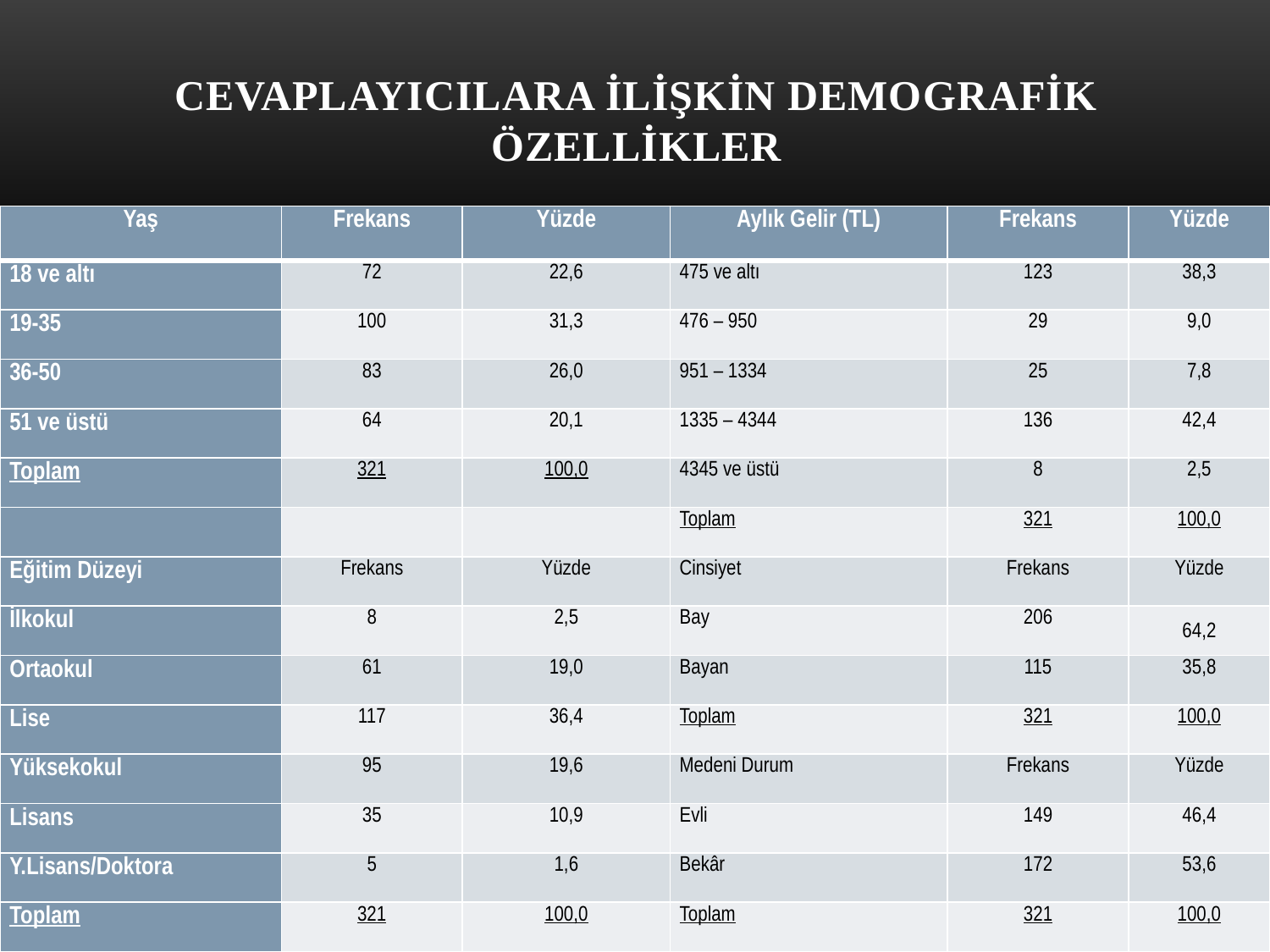

# CEVAPLAYICILARA İLİŞKİN DEMOGRAFİK ÖZELLİKLER
| Yaş | Frekans | Yüzde | Aylık Gelir (TL) | Frekans | Yüzde |
| --- | --- | --- | --- | --- | --- |
| 18 ve altı | 72 | 22,6 | 475 ve altı | 123 | 38,3 |
| 19-35 | 100 | 31,3 | 476 – 950 | 29 | 9,0 |
| 36-50 | 83 | 26,0 | 951 – 1334 | 25 | 7,8 |
| 51 ve üstü | 64 | 20,1 | 1335 – 4344 | 136 | 42,4 |
| Toplam | 321 | 100,0 | 4345 ve üstü | 8 | 2,5 |
|  |  |  | Toplam | 321 | 100,0 |
| Eğitim Düzeyi | Frekans | Yüzde | Cinsiyet | Frekans | Yüzde |
| İlkokul | 8 | 2,5 | Bay | 206 | 64,2 |
| Ortaokul | 61 | 19,0 | Bayan | 115 | 35,8 |
| Lise | 117 | 36,4 | Toplam | 321 | 100,0 |
| Yüksekokul | 95 | 19,6 | Medeni Durum | Frekans | Yüzde |
| Lisans | 35 | 10,9 | Evli | 149 | 46,4 |
| Y.Lisans/Doktora | 5 | 1,6 | Bekâr | 172 | 53,6 |
| Toplam | 321 | 100,0 | Toplam | 321 | 100,0 |